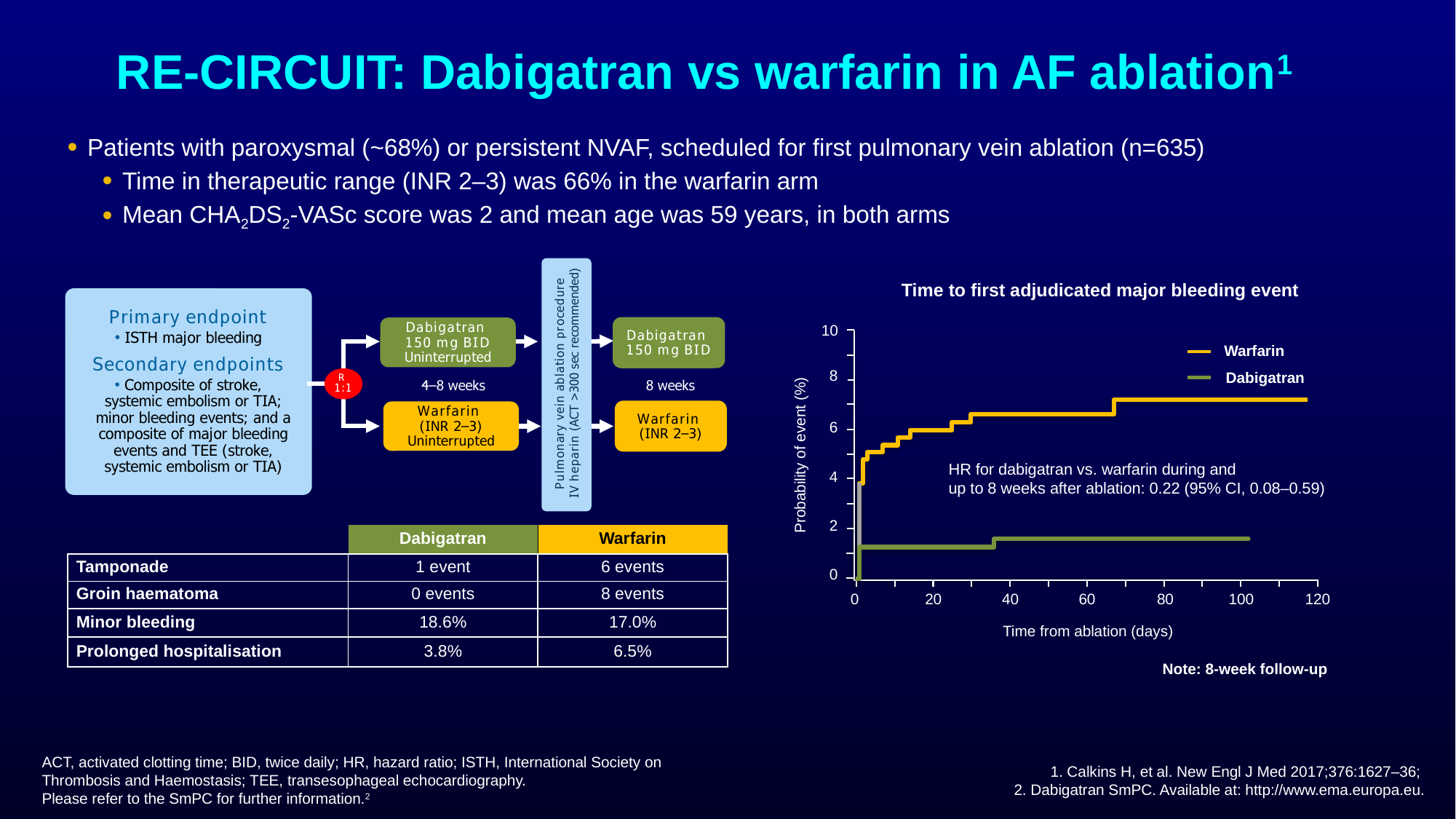

RE-CIRCUIT: Dabigatran vs warfarin in AF ablation1
Patients with paroxysmal (~68%) or persistent NVAF, scheduled for first pulmonary vein ablation (n=635)
Time in therapeutic range (INR 2–3) was 66% in the warfarin arm
Mean CHA2DS2-VASc score was 2 and mean age was 59 years, in both arms

Pulmonary vein ablation procedure
IV heparin (ACT >300 sec recommended)
Time to first adjudicated major bleeding event
Primary endpoint
ISTH major bleeding
Secondary endpoints
Composite of stroke,
systemic embolism or TIA; minor bleeding events; and a composite of major bleeding events and TEE (stroke, systemic embolism or TIA)
Dabigatran
150 mg BID
Dabigatran
150 mg BID
Uninterrupted
10
Warfarin

Dabigatran
8
R
1:1
4–8 weeks
8 weeks

Warfarin
(INR 2–3)
Warfarin
(INR 2–3)
Uninterrupted
6
Probability of event (%)
HR for dabigatran vs. warfarin during and
up to 8 weeks after ablation: 0.22 (95% CI, 0.08–0.59)
4
2
|  | Dabigatran | Warfarin |
| --- | --- | --- |
| Tamponade | 1 event | 6 events |
| Groin haematoma | 0 events | 8 events |
| Minor bleeding | 18.6% | 17.0% |
| Prolonged hospitalisation | 3.8% | 6.5% |

0
0
20
40
60
80
100
120
Time from ablation (days)
Note: 8-week follow-up
ACT, activated clotting time; BID, twice daily; HR, hazard ratio; ISTH, International Society on Thrombosis and Haemostasis; TEE, transesophageal echocardiography.
Please refer to the SmPC for further information.2
1. Calkins H, et al. New Engl J Med 2017;376:1627–36;
2. Dabigatran SmPC. Available at: http://www.ema.europa.eu.